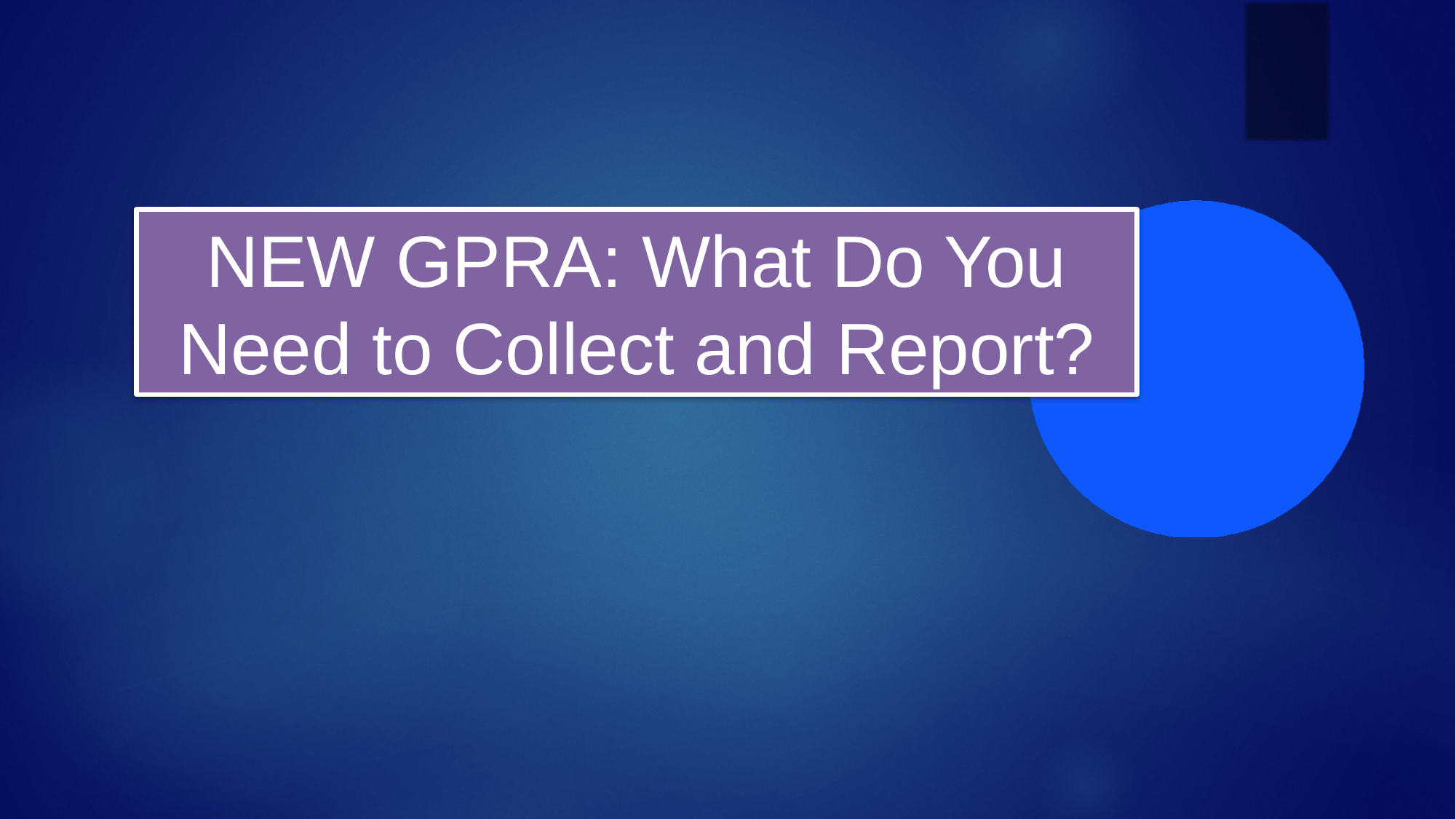

NEW GPRA: What Do You Need to Collect and Report?